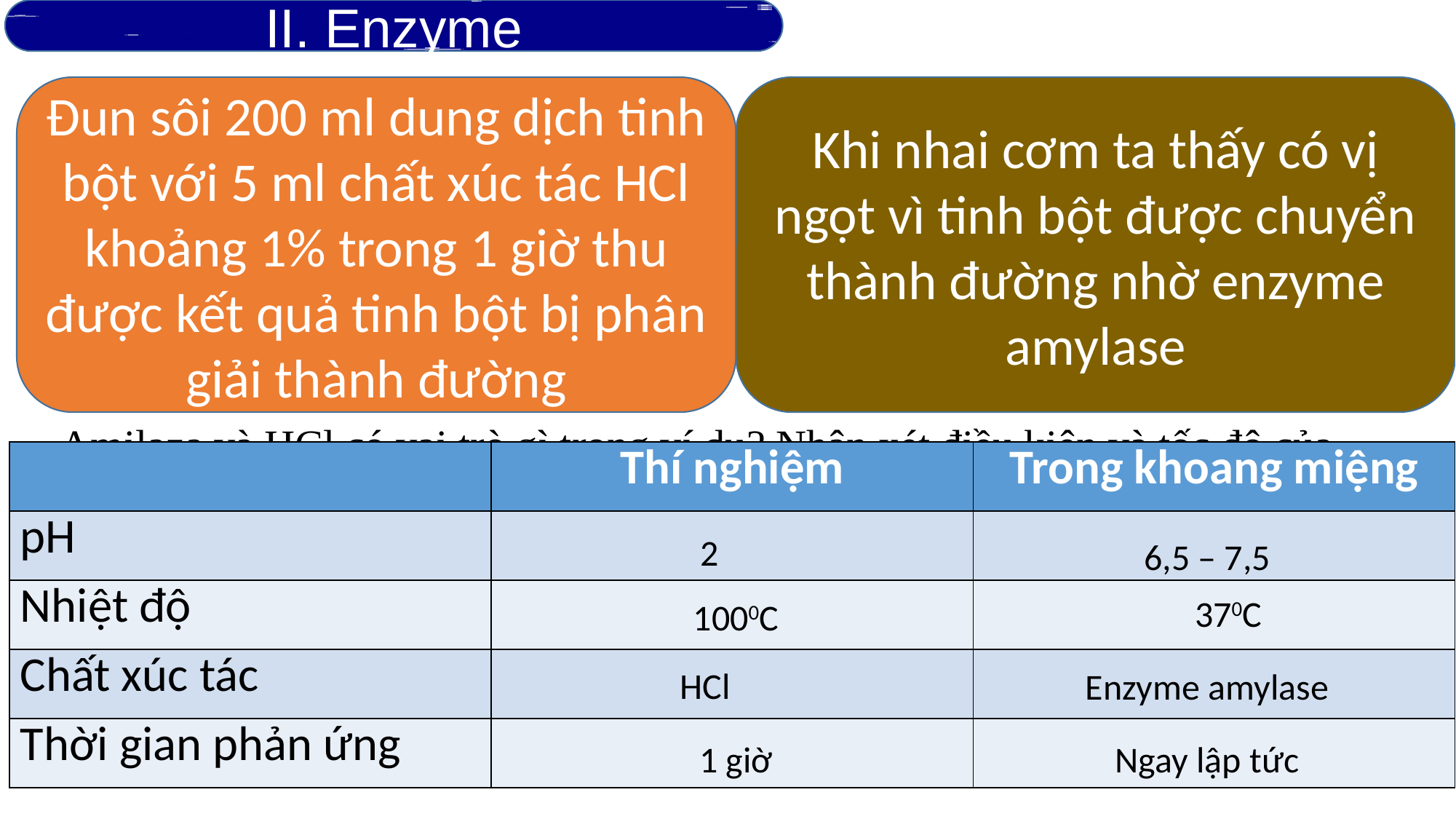

II. Enzyme
Đun sôi 200 ml dung dịch tinh bột với 5 ml chất xúc tác HCl khoảng 1% trong 1 giờ thu được kết quả tinh bột bị phân giải thành đường
Khi nhai cơm ta thấy có vị ngọt vì tinh bột được chuyển thành đường nhờ enzyme amylase
Amilaza và HCl có vai trò gì trong ví dụ? Nhận xét điều kiện và tốc độ của 2 phản ứng?
|  | Thí nghiệm | Trong khoang miệng |
| --- | --- | --- |
| pH |  |  |
| Nhiệt độ |  |  |
| Chất xúc tác |  |  |
| Thời gian phản ứng |  |  |
2
6,5 – 7,5
370C
1000C
HCl
Enzyme amylase
1 giờ
Ngay lập tức